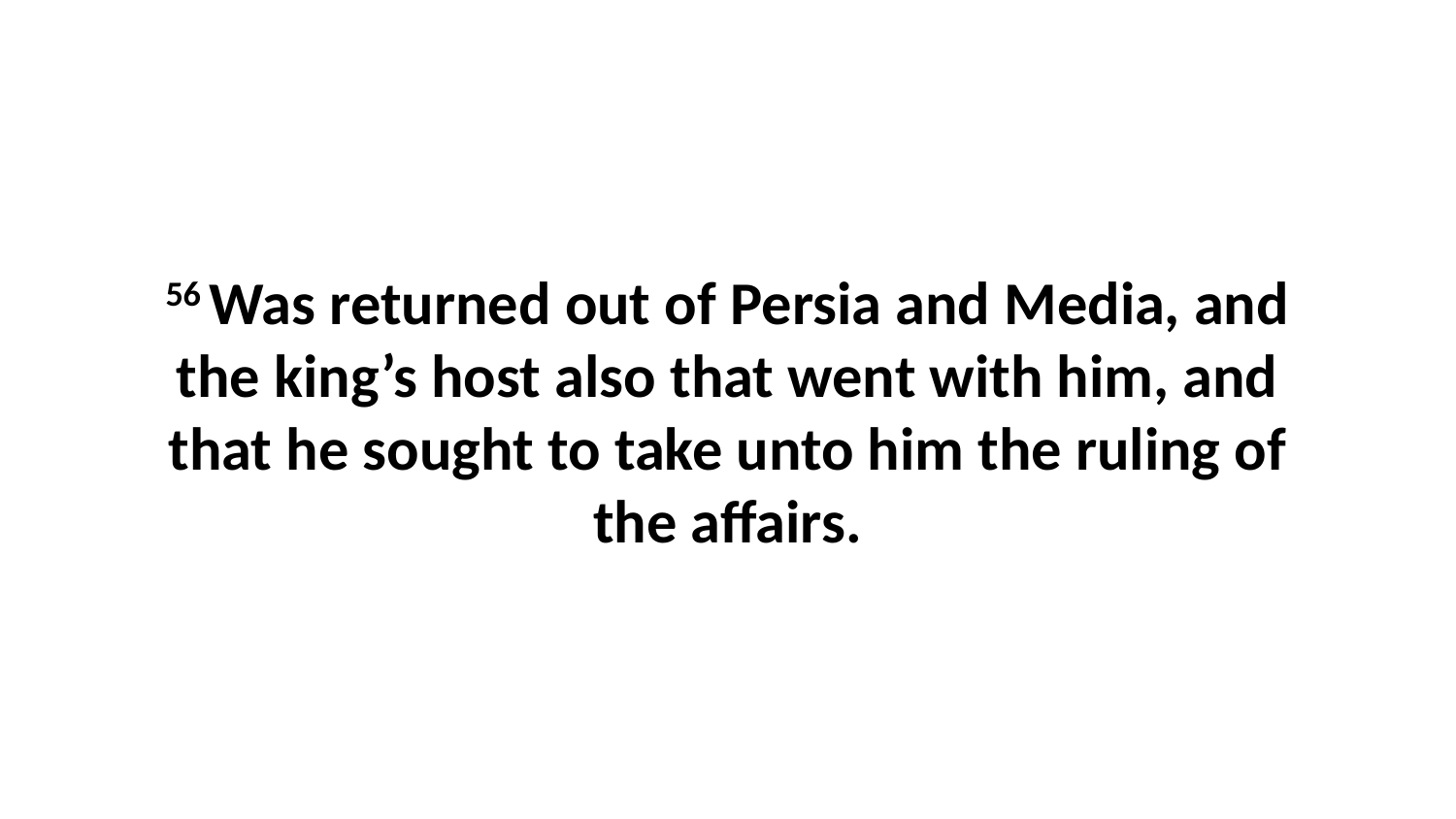

56 Was returned out of Persia and Media, and the king’s host also that went with him, and that he sought to take unto him the ruling of the affairs.